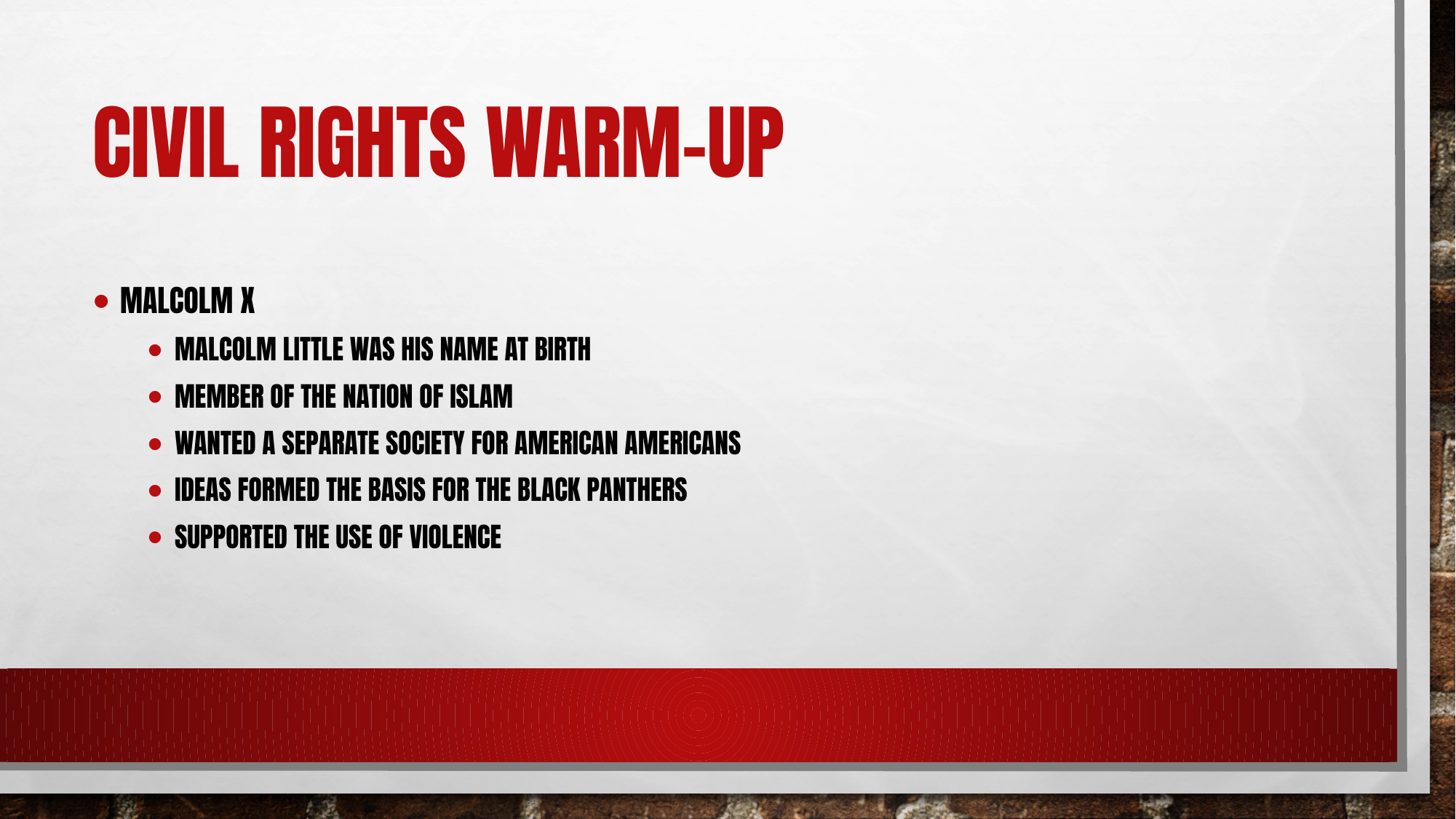

# Civil Rights Warm-up
Malcolm X
Malcolm little was his name at birth
Member of the nation of islam
Wanted a separate society for American Americans
Ideas formed the basis for the black panthers
Supported the use of violence